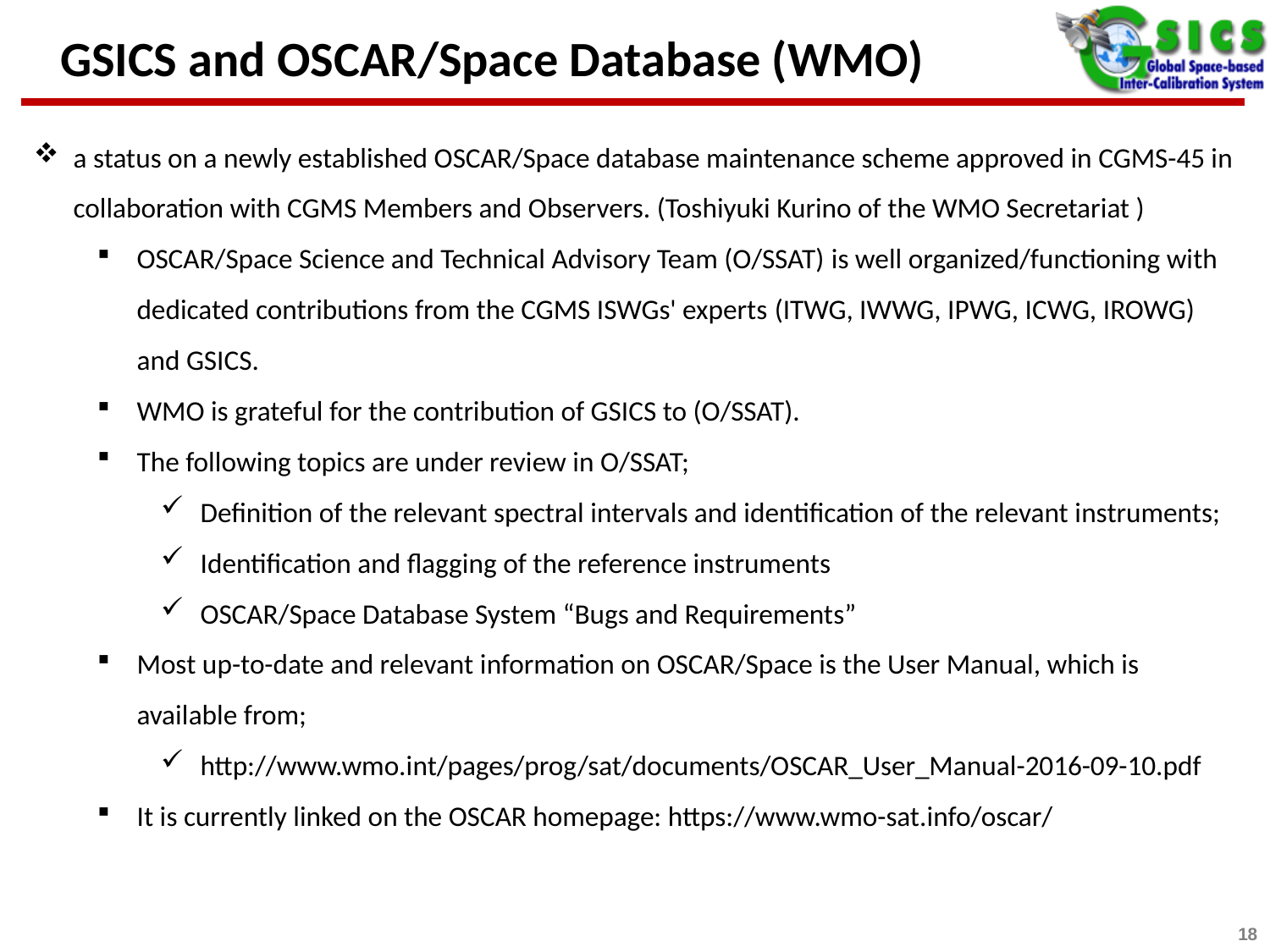

# GSICS and OSCAR/Space Database (WMO)
a status on a newly established OSCAR/Space database maintenance scheme approved in CGMS-45 in collaboration with CGMS Members and Observers. (Toshiyuki Kurino of the WMO Secretariat )
OSCAR/Space Science and Technical Advisory Team (O/SSAT) is well organized/functioning with dedicated contributions from the CGMS ISWGs' experts (ITWG, IWWG, IPWG, ICWG, IROWG) and GSICS.
WMO is grateful for the contribution of GSICS to (O/SSAT).
The following topics are under review in O/SSAT;
Definition of the relevant spectral intervals and identification of the relevant instruments;
Identification and flagging of the reference instruments
OSCAR/Space Database System “Bugs and Requirements”
Most up-to-date and relevant information on OSCAR/Space is the User Manual, which is available from;
http://www.wmo.int/pages/prog/sat/documents/OSCAR_User_Manual-2016-09-10.pdf
It is currently linked on the OSCAR homepage: https://www.wmo-sat.info/oscar/